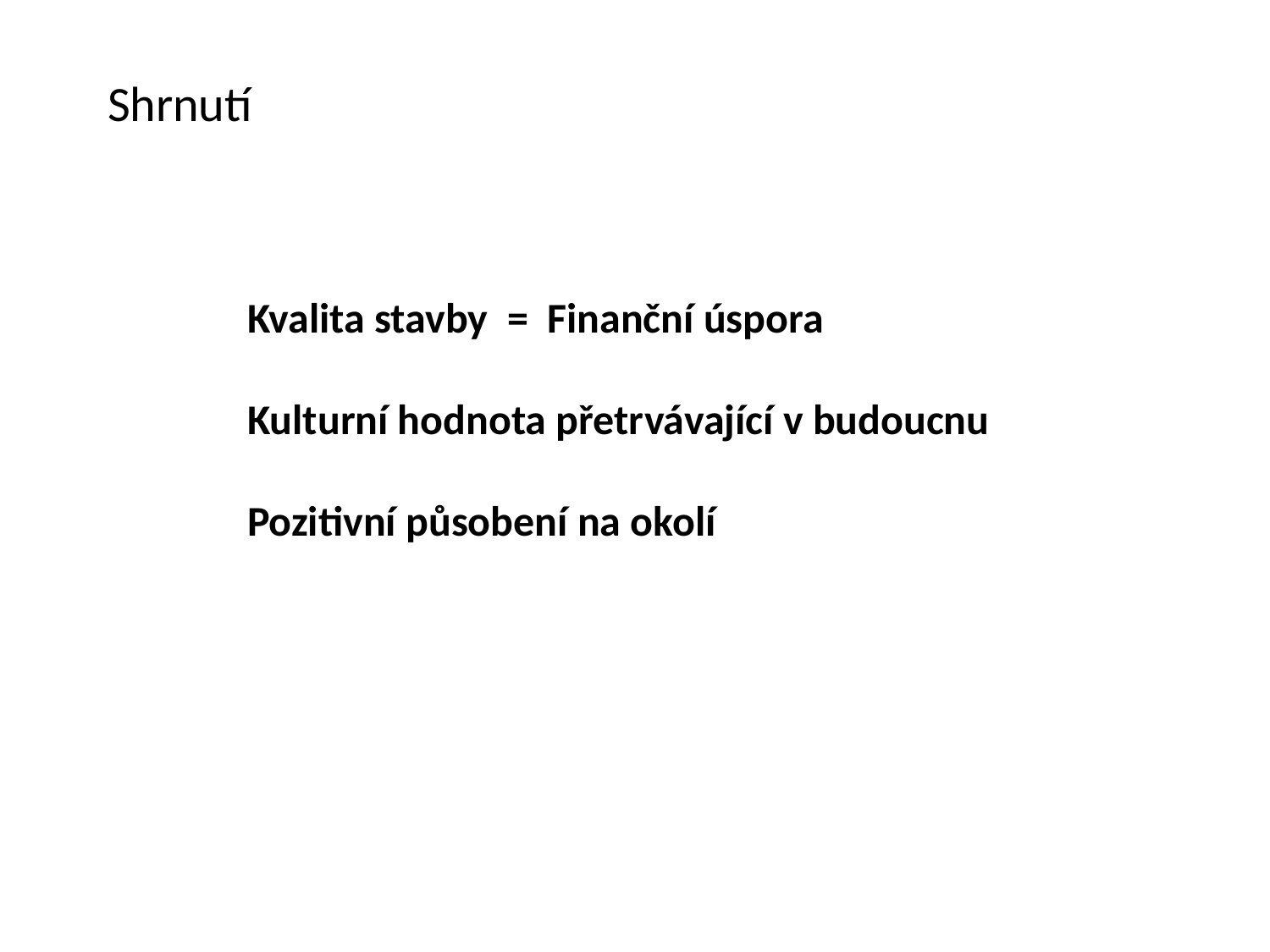

Shrnutí

Kvalita stavby  =  Finanční úspora

Kulturní hodnota přetrvávající v budoucnu

Pozitivní působení na okolí